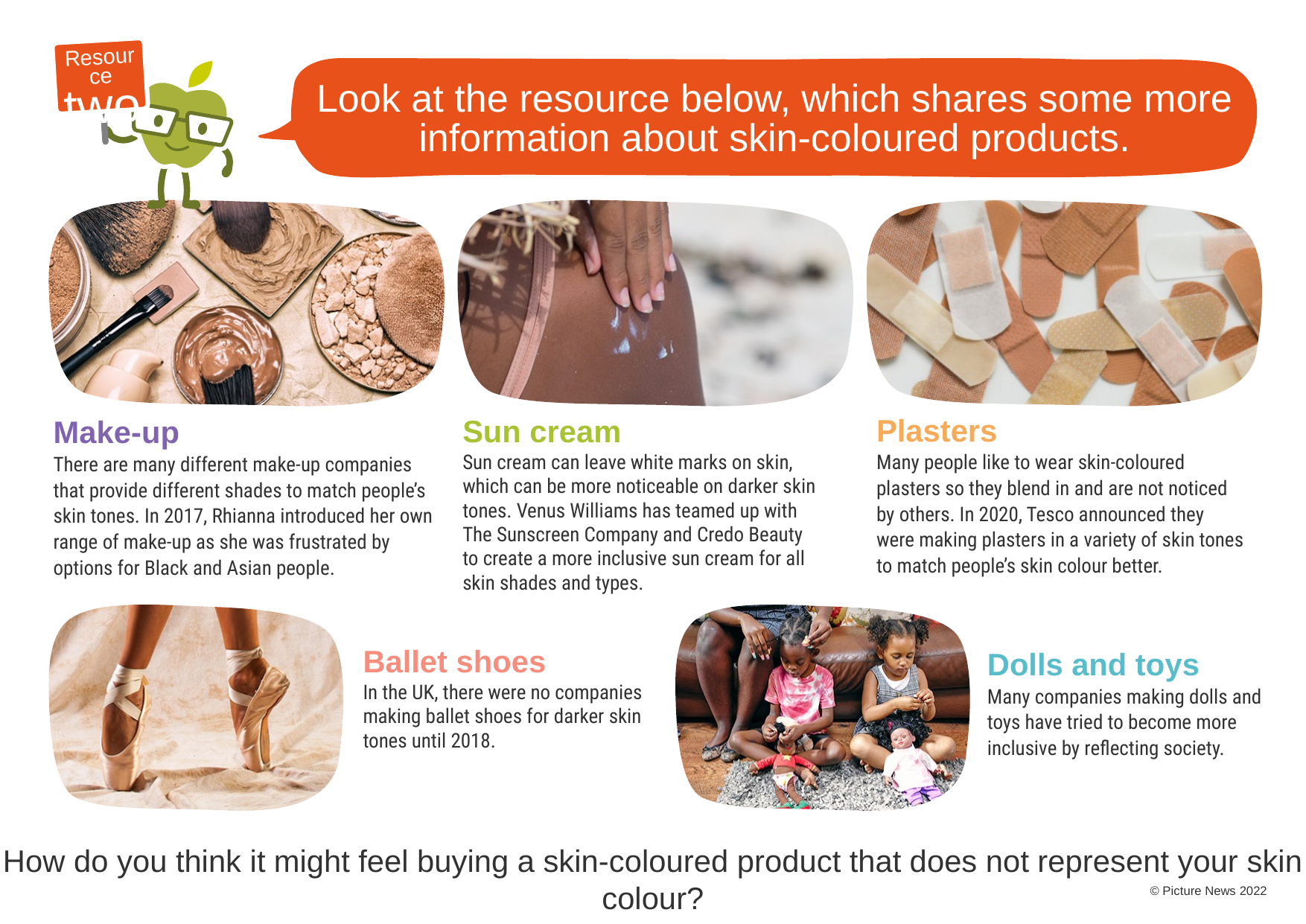

Resource
two

Look at the resource below, which shares some more information about skin-coloured products.

Plasters
Many people like to wear skin-coloured plasters so they blend in and are not noticed by others. In 2020, Tesco announced they were making plasters in a variety of skin tones to match people’s skin colour better.
Make-up
There are many different make-up companies that provide different shades to match people’s skin tones. In 2017, Rhianna introduced her own range of make-up as she was frustrated by options for Black and Asian people.
Sun cream
Sun cream can leave white marks on skin, which can be more noticeable on darker skin tones. Venus Williams has teamed up with
The Sunscreen Company and Credo Beauty
to create a more inclusive sun cream for all skin shades and types.

Ballet shoes
In the UK, there were no companies making ballet shoes for darker skin tones until 2018.
Dolls and toys
Many companies making dolls and toys have tried to become more inclusive by reflecting society.
How do you think it might feel buying a skin-coloured product that does not represent your skin colour?
© Picture News 2022